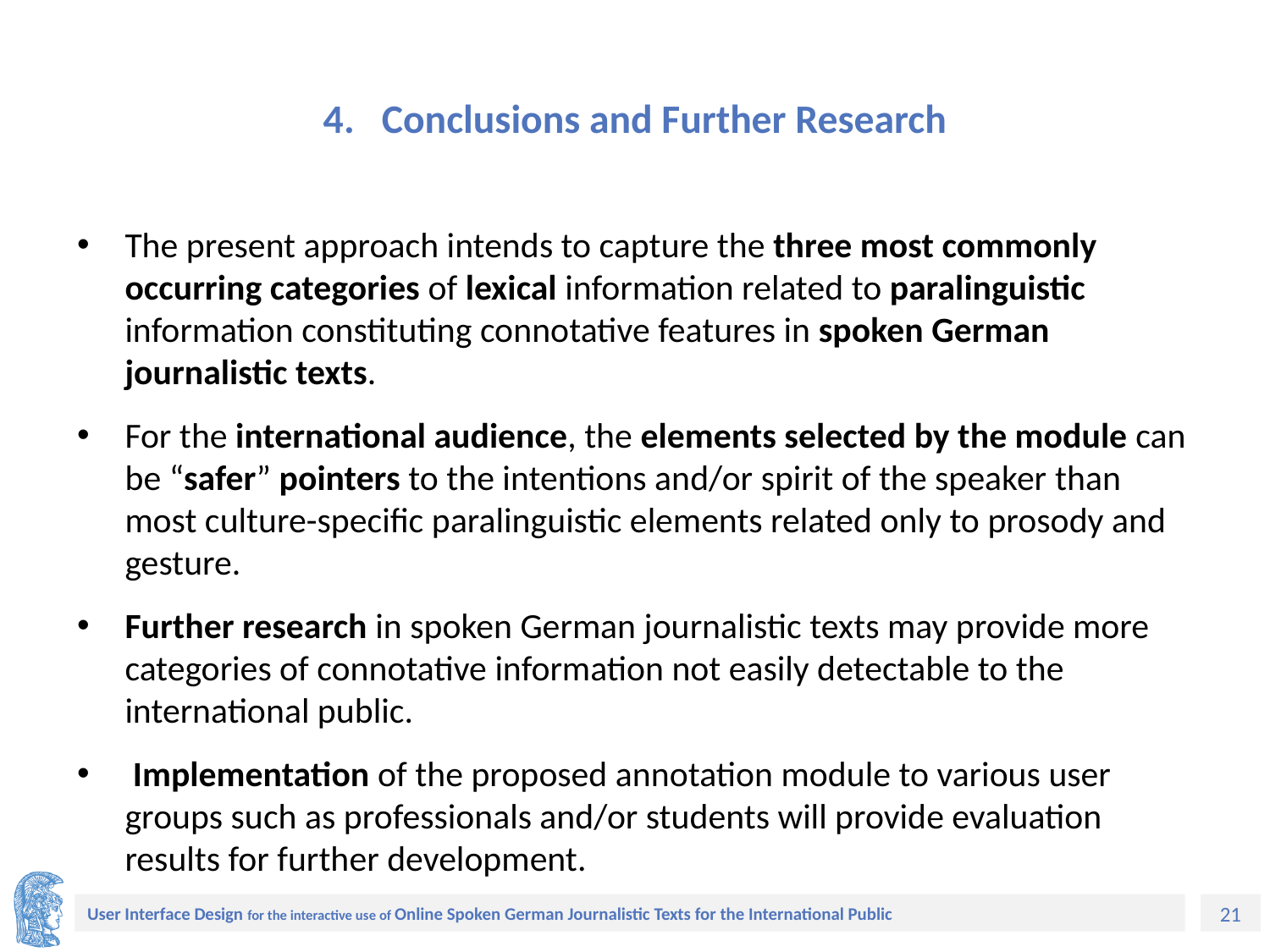

# 4.   Conclusions and Further Research
The present approach intends to capture the three most commonly occurring categories of lexical information related to paralinguistic information constituting connotative features in spoken German journalistic texts.
For the international audience, the elements selected by the module can be “safer” pointers to the intentions and/or spirit of the speaker than most culture-specific paralinguistic elements related only to prosody and gesture.
Further research in spoken German journalistic texts may provide more categories of connotative information not easily detectable to the international public.
 Implementation of the proposed annotation module to various user groups such as professionals and/or students will provide evaluation results for further development.